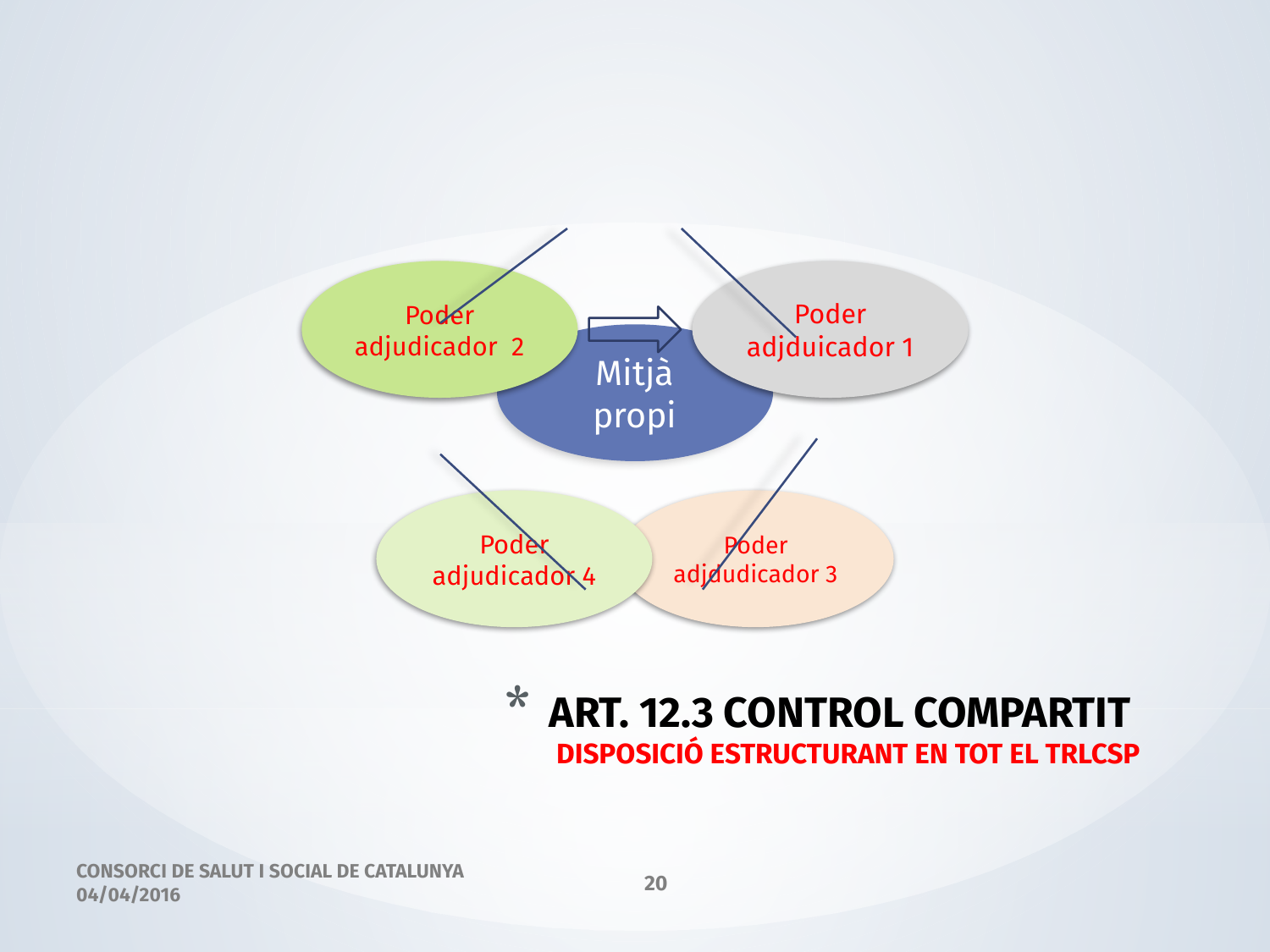

Mitjà propi
Poder adjduicador 1
Poder adjdudicador 3
Poder adjudicador 4
Poder adjudicador  2
# ART. 12.3 CONTROL COMPARTIT DISPOSICIÓ ESTRUCTURANT EN TOT EL TRLCSP
CONSORCI DE SALUT I SOCIAL DE CATALUNYA  04/04/2016
20